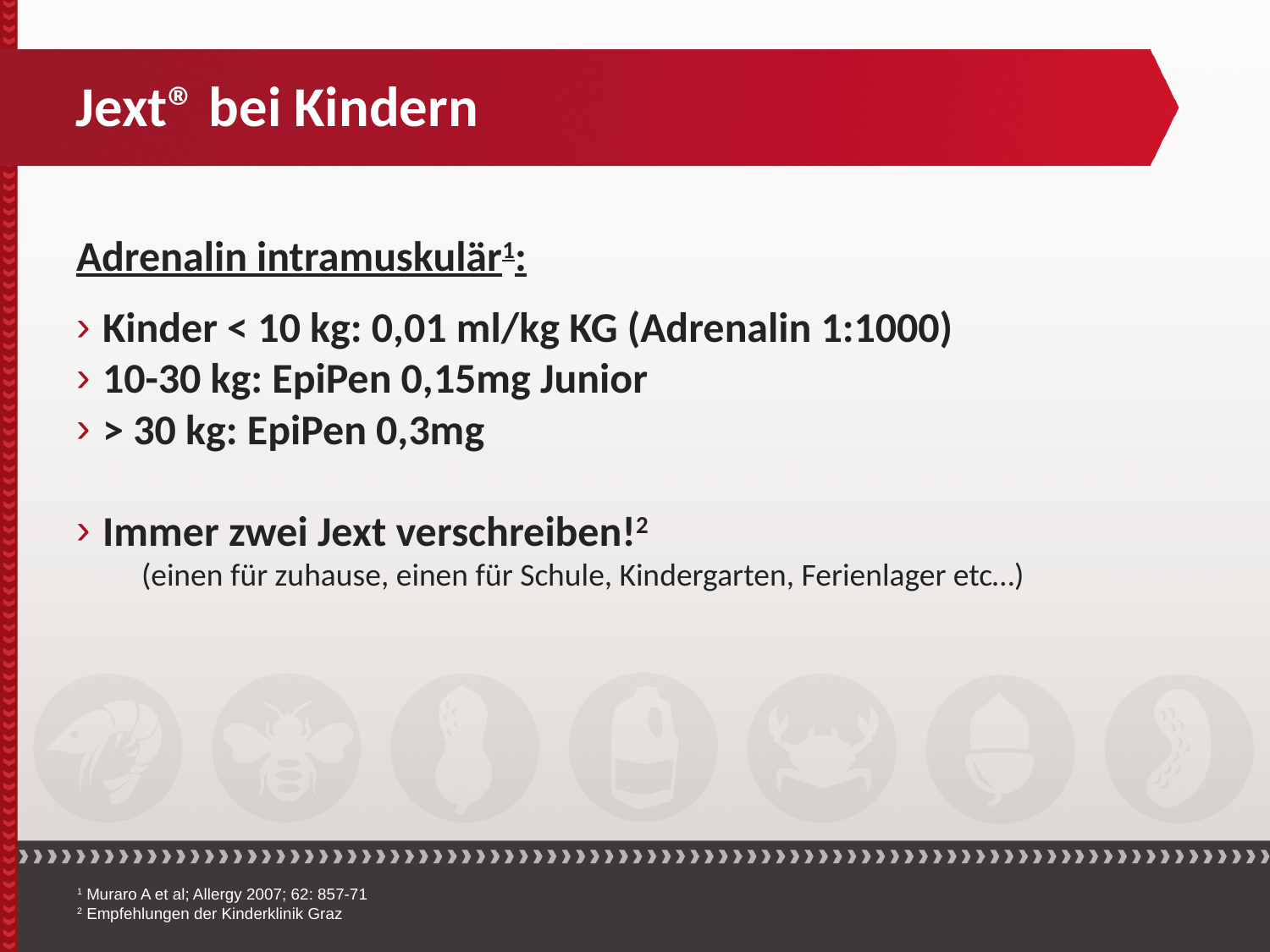

Jext® bei Kindern
Adrenalin intramuskulär1:

Kinder < 10 kg: 0,01 ml/kg KG (Adrenalin 1:1000)
10-30 kg: EpiPen 0,15mg Junior
> 30 kg: EpiPen 0,3mg

Immer zwei Jext verschreiben!2
(einen für zuhause, einen für Schule, Kindergarten, Ferienlager etc…)
1 Muraro A et al; Allergy 2007; 62: 857-71
2 Empfehlungen der Kinderklinik Graz